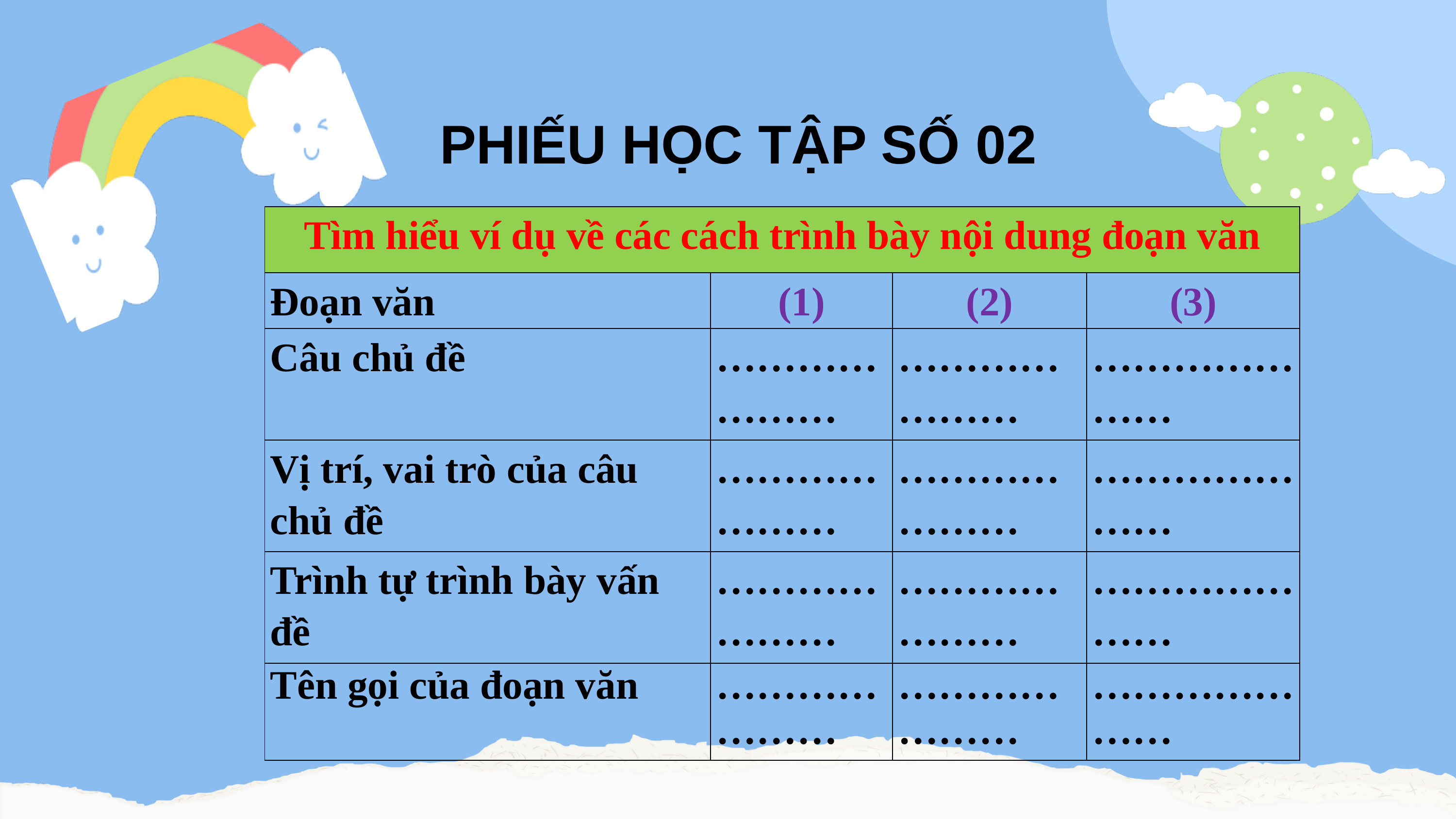

PHIẾU HỌC TẬP SỐ 02

| Tìm hiểu ví dụ về các cách trình bày nội dung đoạn văn |  |  |  |
| --- | --- | --- | --- |
| Đoạn văn | (1) | (2) | (3) |
| Câu chủ đề | ………………… | ………………… | ………………… |
| Vị trí, vai trò của câu chủ đề | ………………… | ………………… | ………………… |
| Trình tự trình bày vấn đề | ………………… | ………………… | ………………… |
| Tên gọi của đoạn văn | ………………… | ………………… | ………………… |